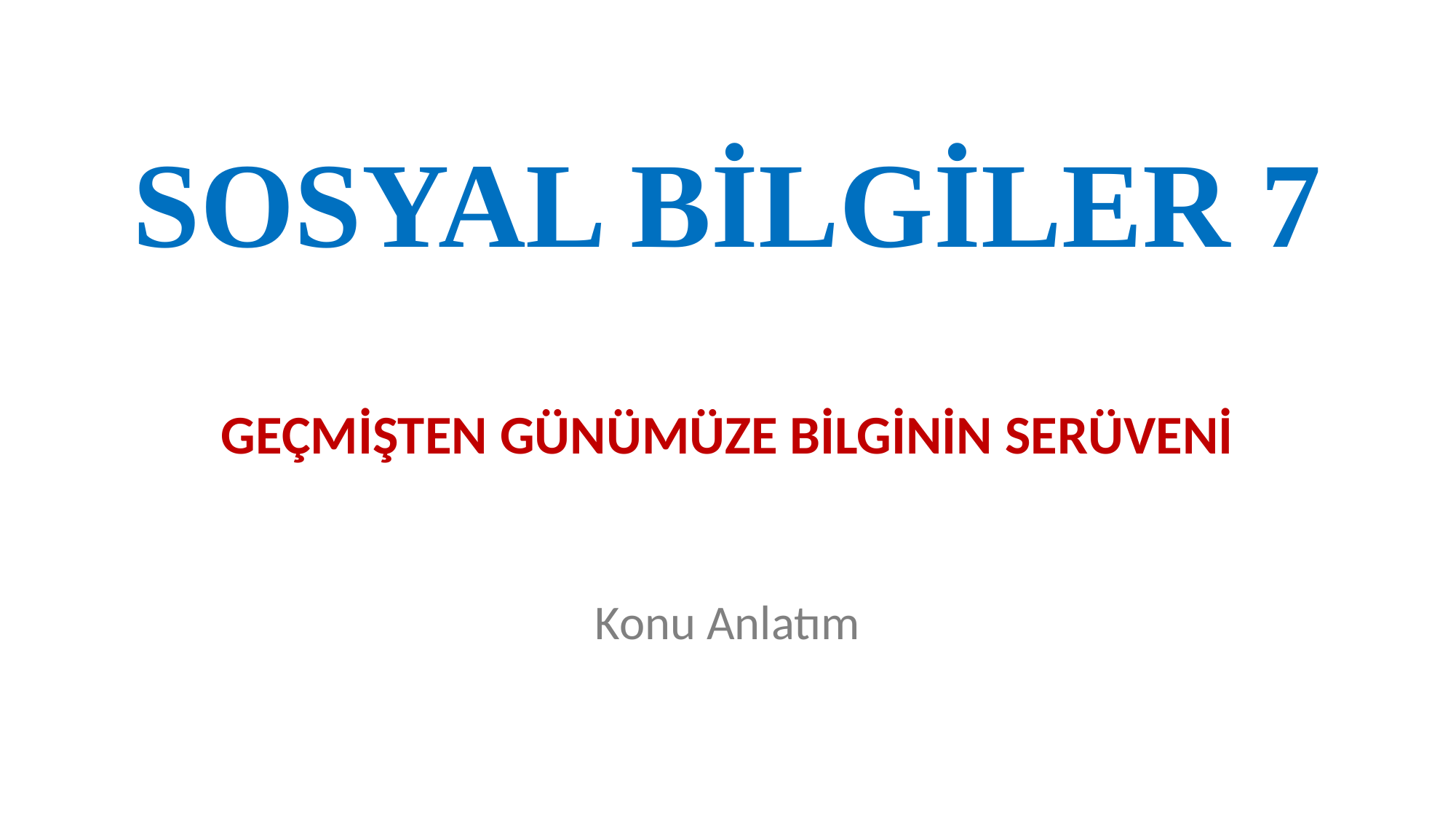

SOSYAL BİLGİLER 7
GEÇMİŞTEN GÜNÜMÜZE BİLGİNİN SERÜVENİ
Konu Anlatım